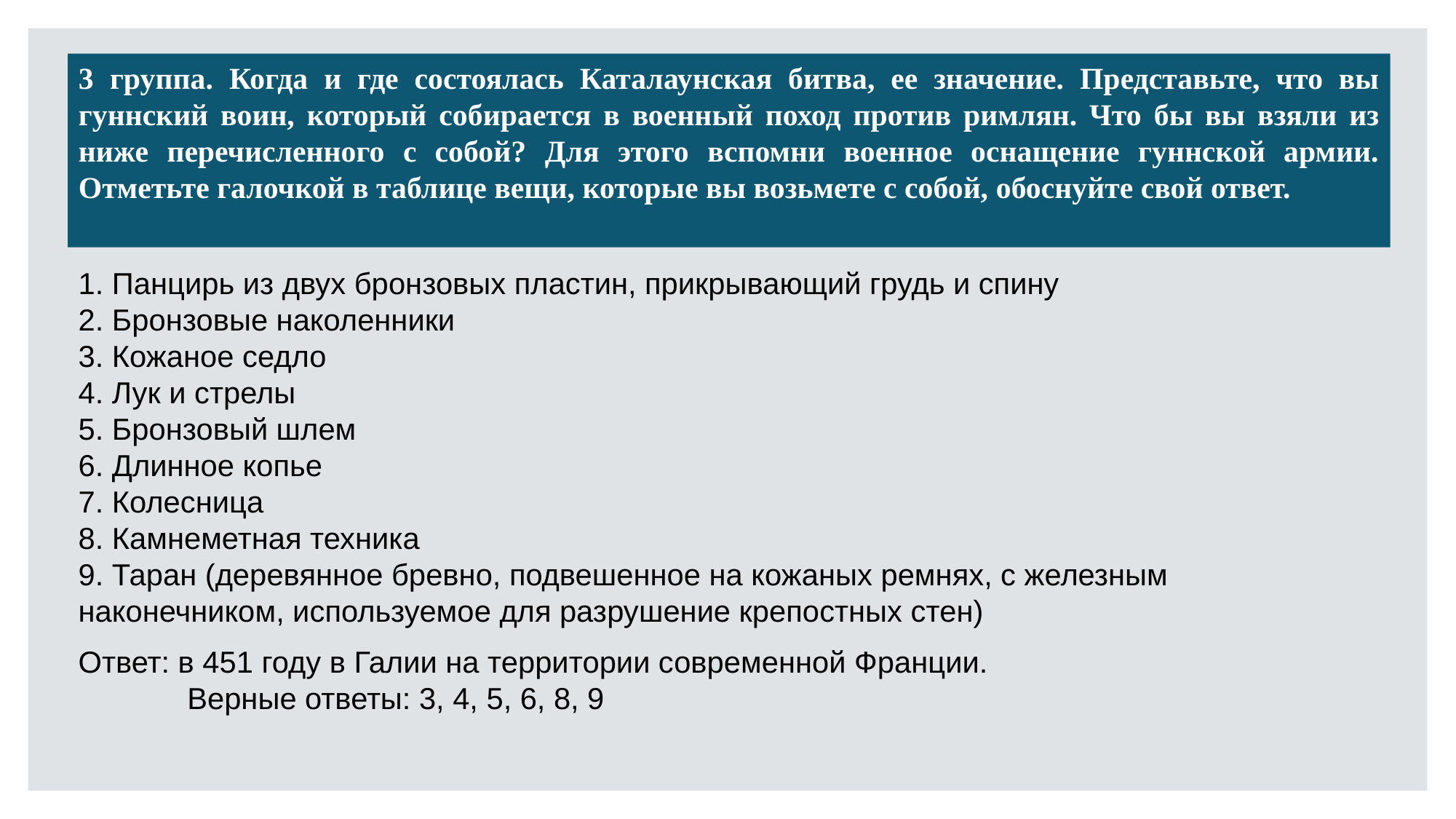

3 группа. Когда и где состоялась Каталаунская битва, ее значение. Представьте, что вы гуннский воин, который собирается в военный поход против римлян. Что бы вы взяли из ниже перечисленного с собой? Для этого вспомни военное оснащение гуннской армии. Отметьте галочкой в таблице вещи, которые вы возьмете с собой, обоснуйте свой ответ.
1. Панцирь из двух бронзовых пластин, прикрывающий грудь и спину
2. Бронзовые наколенники
3. Кожаное седло
4. Лук и стрелы
5. Бронзовый шлем
6. Длинное копье
7. Колесница
8. Камнеметная техника
9. Таран (деревянное бревно, подвешенное на кожаных ремнях, с железным наконечником, используемое для разрушение крепостных стен)
Ответ: в 451 году в Галии на территории современной Франции.
             Верные ответы: 3, 4, 5, 6, 8, 9